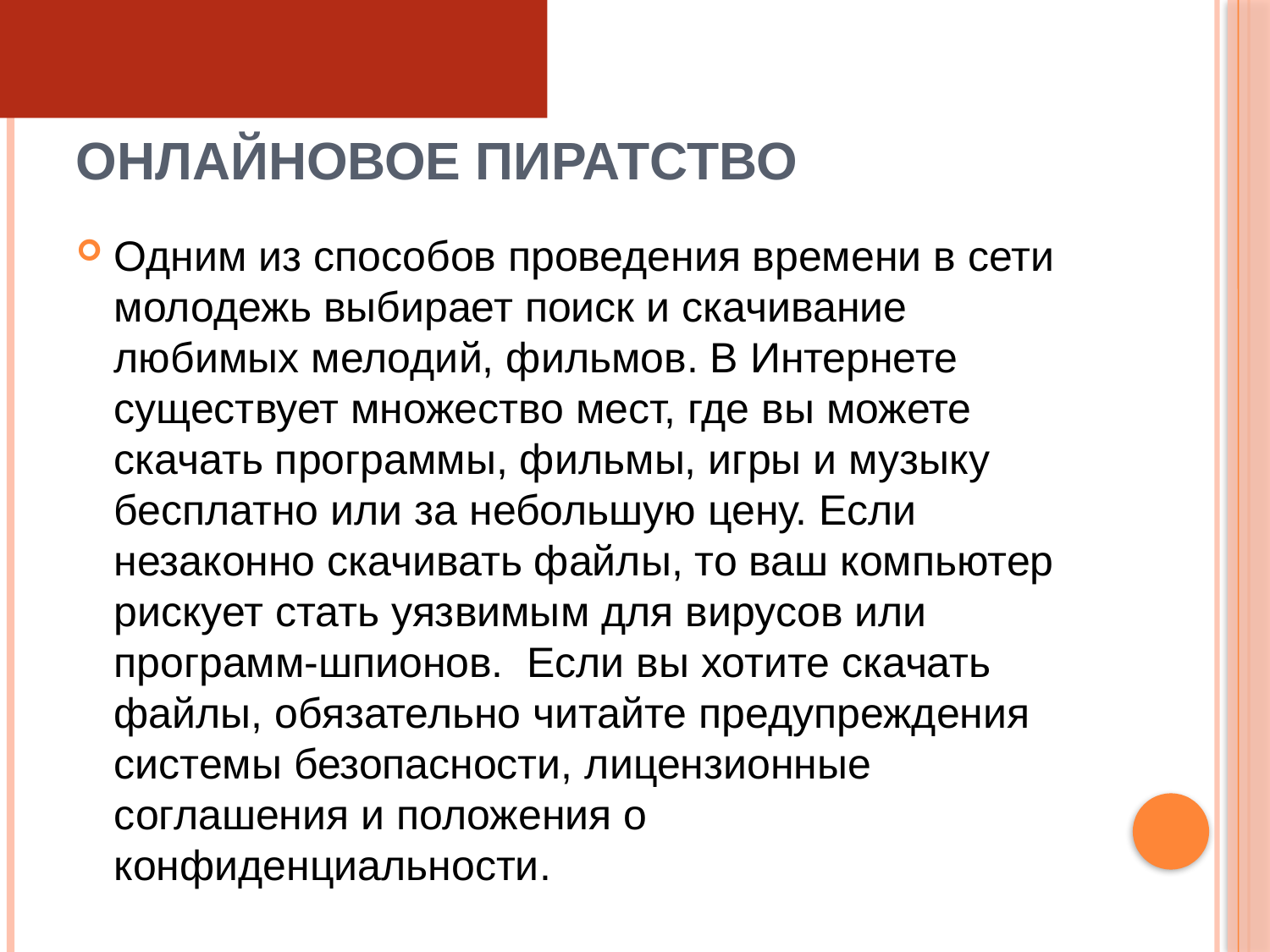

# Онлайновое пиратство
Одним из способов проведения времени в сети молодежь выбирает поиск и скачивание любимых мелодий, фильмов. В Интернете существует множество мест, где вы можете скачать программы, фильмы, игры и музыку бесплатно или за небольшую цену. Если незаконно скачивать файлы, то ваш компьютер рискует стать уязвимым для вирусов или программ-шпионов.  Если вы хотите скачать файлы, обязательно читайте предупреждения системы безопасности, лицензионные соглашения и положения о конфиденциальности.